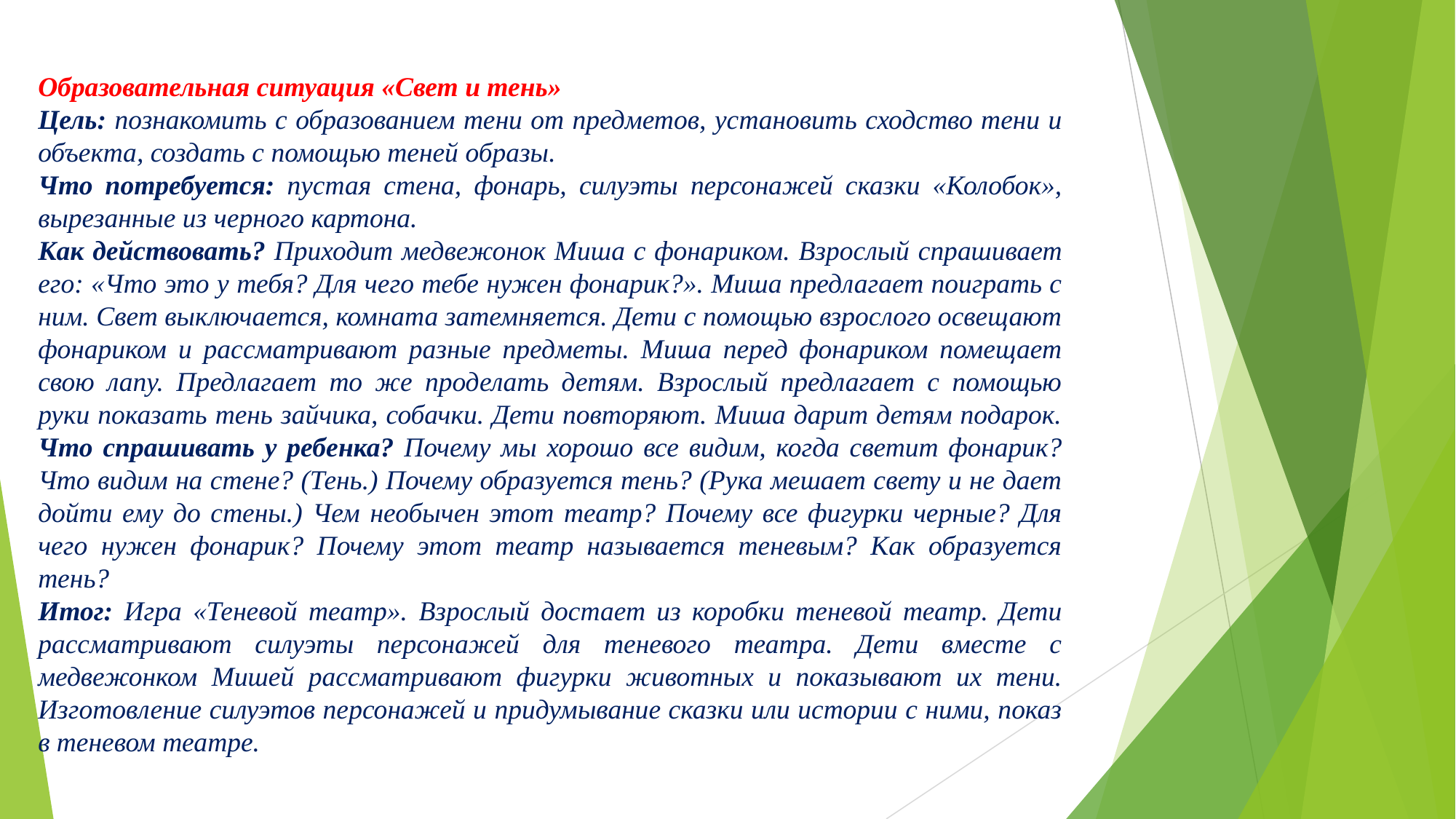

Образовательная ситуация «Свет и тень»
Цель: познакомить с образованием тени от предметов, установить сходство тени и объекта, создать с помощью теней образы.
Что потребуется: пустая стена, фонарь, силуэты персонажей сказки «Колобок», вырезанные из черного картона.
Как действовать? Приходит медвежонок Миша с фонариком. Взрослый спрашивает его: «Что это у тебя? Для чего тебе нужен фонарик?». Миша предлагает поиграть с ним. Свет выключается, комната затемняется. Дети с помощью взрослого освещают фонариком и рассматривают разные предметы. Миша перед фонариком помещает свою лапу. Предлагает то же проделать детям. Взрослый предлагает с помощью руки показать тень зайчика, собачки. Дети повторяют. Миша дарит детям подарок. Что спрашивать у ребенка? Почему мы хорошо все видим, когда светит фонарик? Что видим на стене? (Тень.) Почему образуется тень? (Рука мешает свету и не дает дойти ему до стены.) Чем необычен этот театр? Почему все фигурки черные? Для чего нужен фонарик? Почему этот театр называется теневым? Как образуется тень?
Итог: Игра «Теневой театр». Взрослый достает из коробки теневой театр. Дети рассматривают силуэты персонажей для теневого театра. Дети вместе с медвежонком Мишей рассматривают фигурки животных и показывают их тени. Изготовление силуэтов персонажей и придумывание сказки или истории с ними, показ в теневом театре.